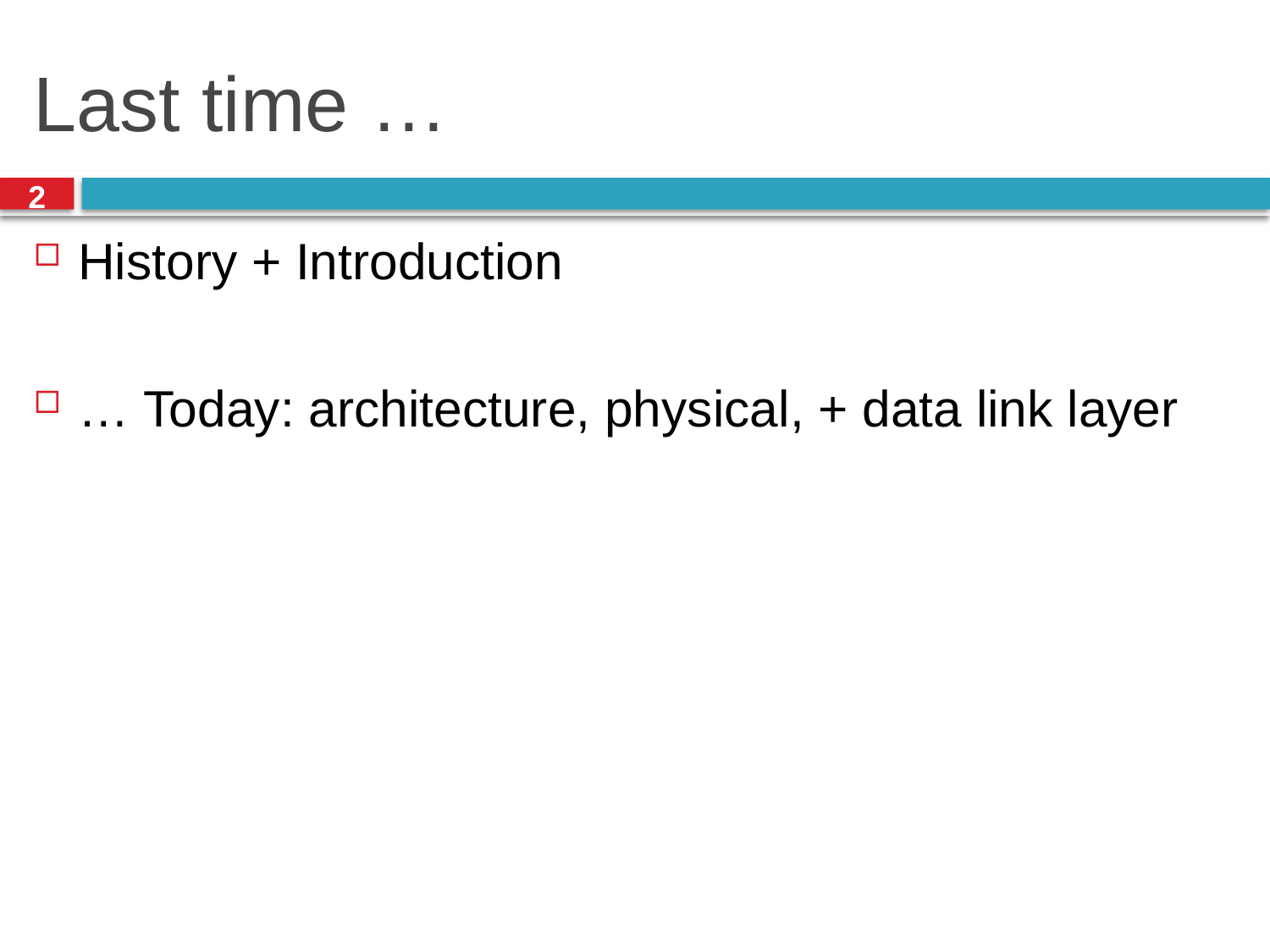

# Last time …
2
History + Introduction

… Today: architecture, physical, + data link layer